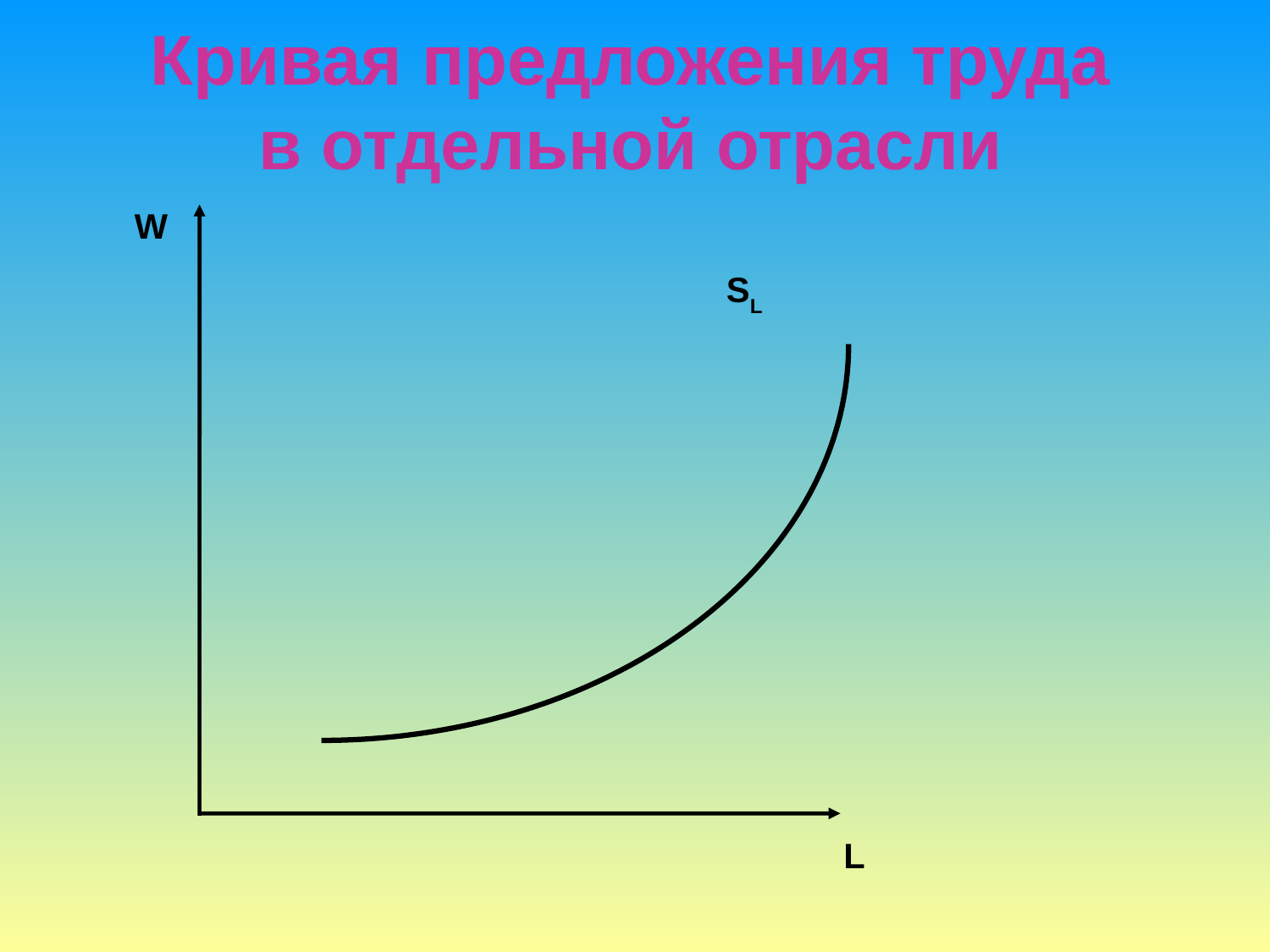

# Кривая предложения труда в отдельной отрасли

W

SL

L